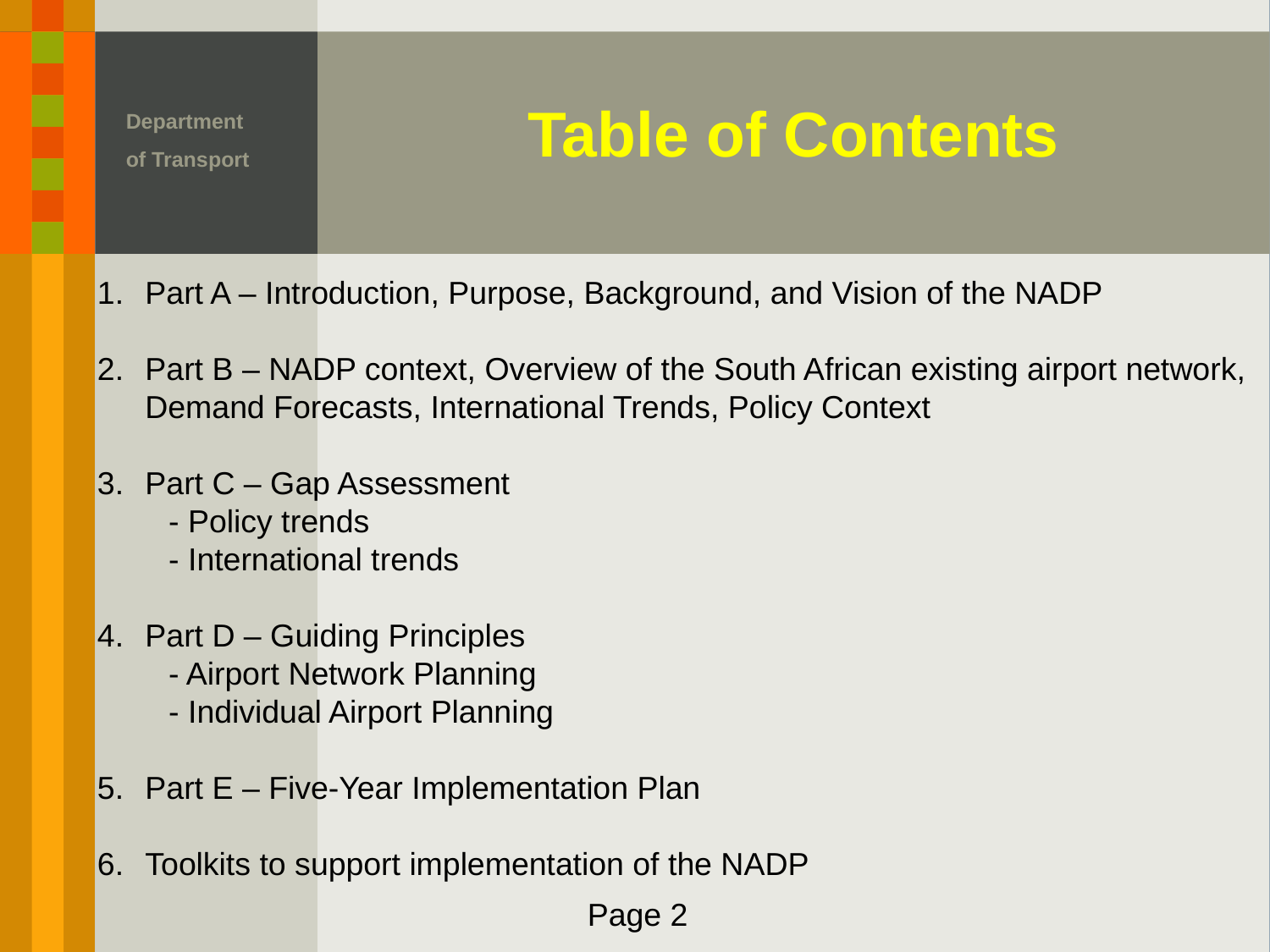

# Table of Contents
Department  of Transport
Part A – Introduction, Purpose, Background, and Vision of the NADP

Part B – NADP context, Overview of the South African existing airport network, Demand Forecasts, International Trends, Policy Context

Part C – Gap Assessment
        - Policy trends
        - International trends

Part D – Guiding Principles
        - Airport Network Planning
        - Individual Airport Planning

Part E – Five-Year Implementation Plan

Toolkits to support implementation of the NADP

Page 2